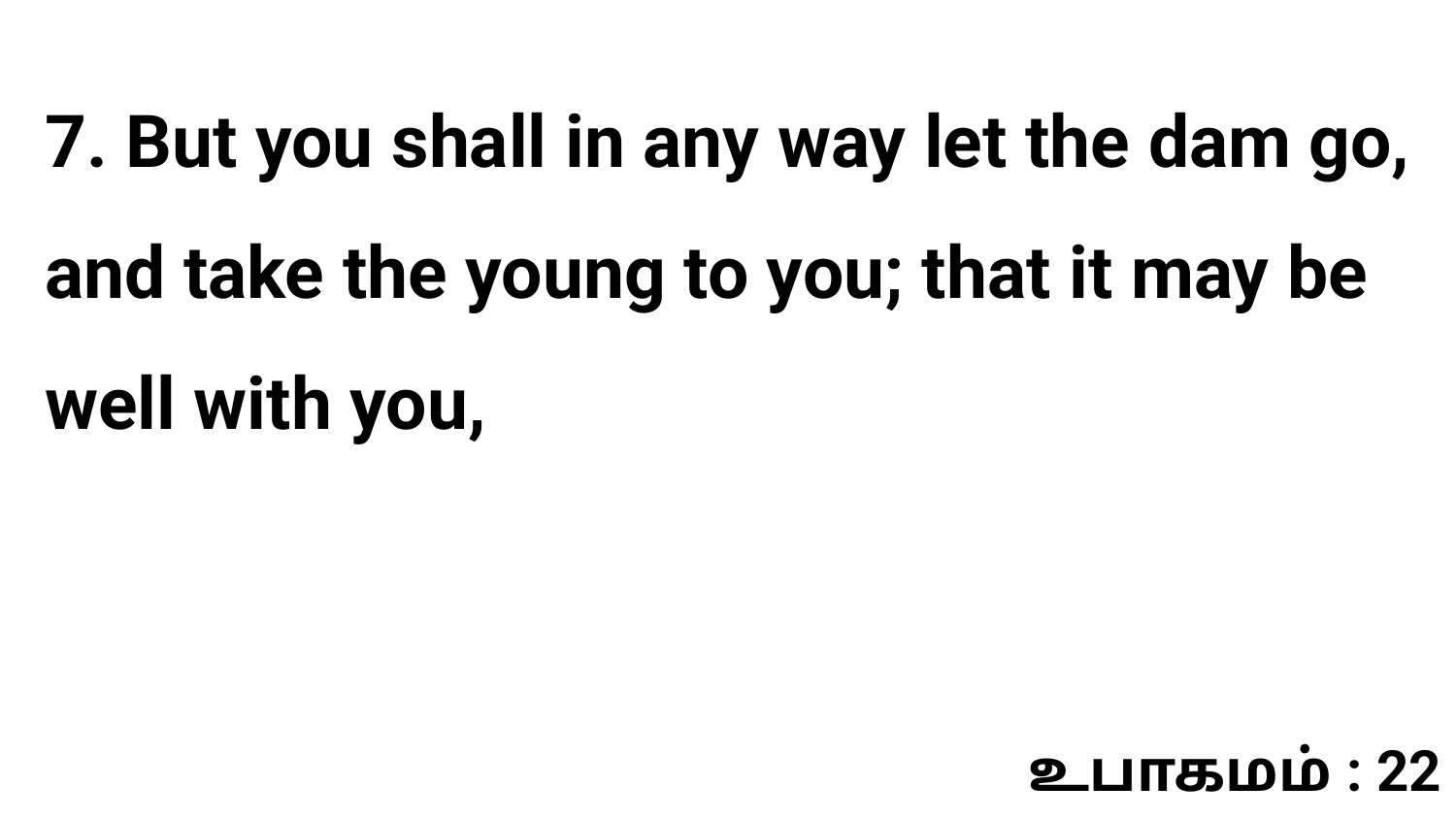

7. But you shall in any way let the dam go, and take the young to you; that it may be well with you,
உபாகமம் : 22